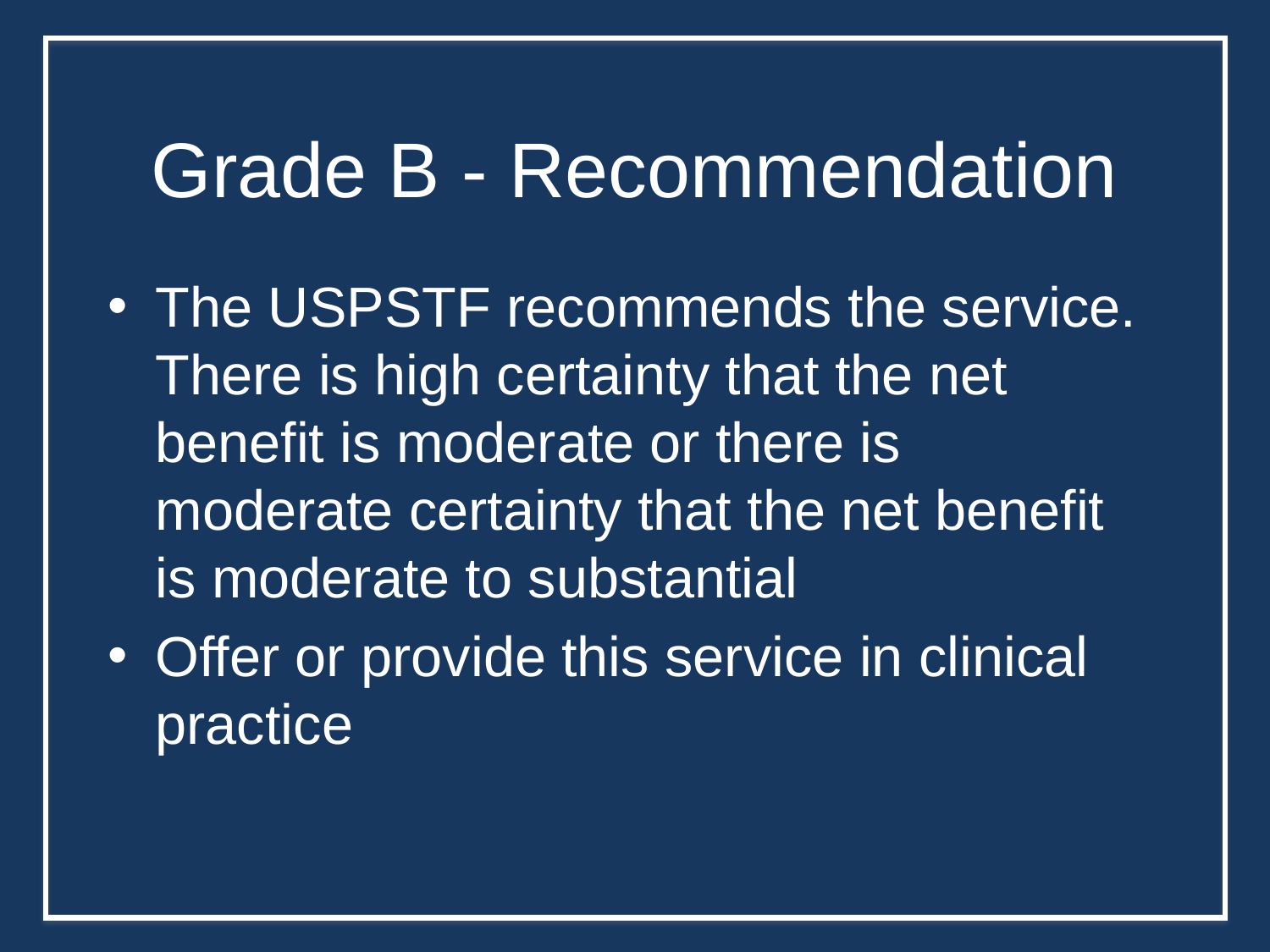

# Grade B - Recommendation
The USPSTF recommends the service. There is high certainty that the net benefit is moderate or there is moderate certainty that the net benefit is moderate to substantial
Offer or provide this service in clinical practice